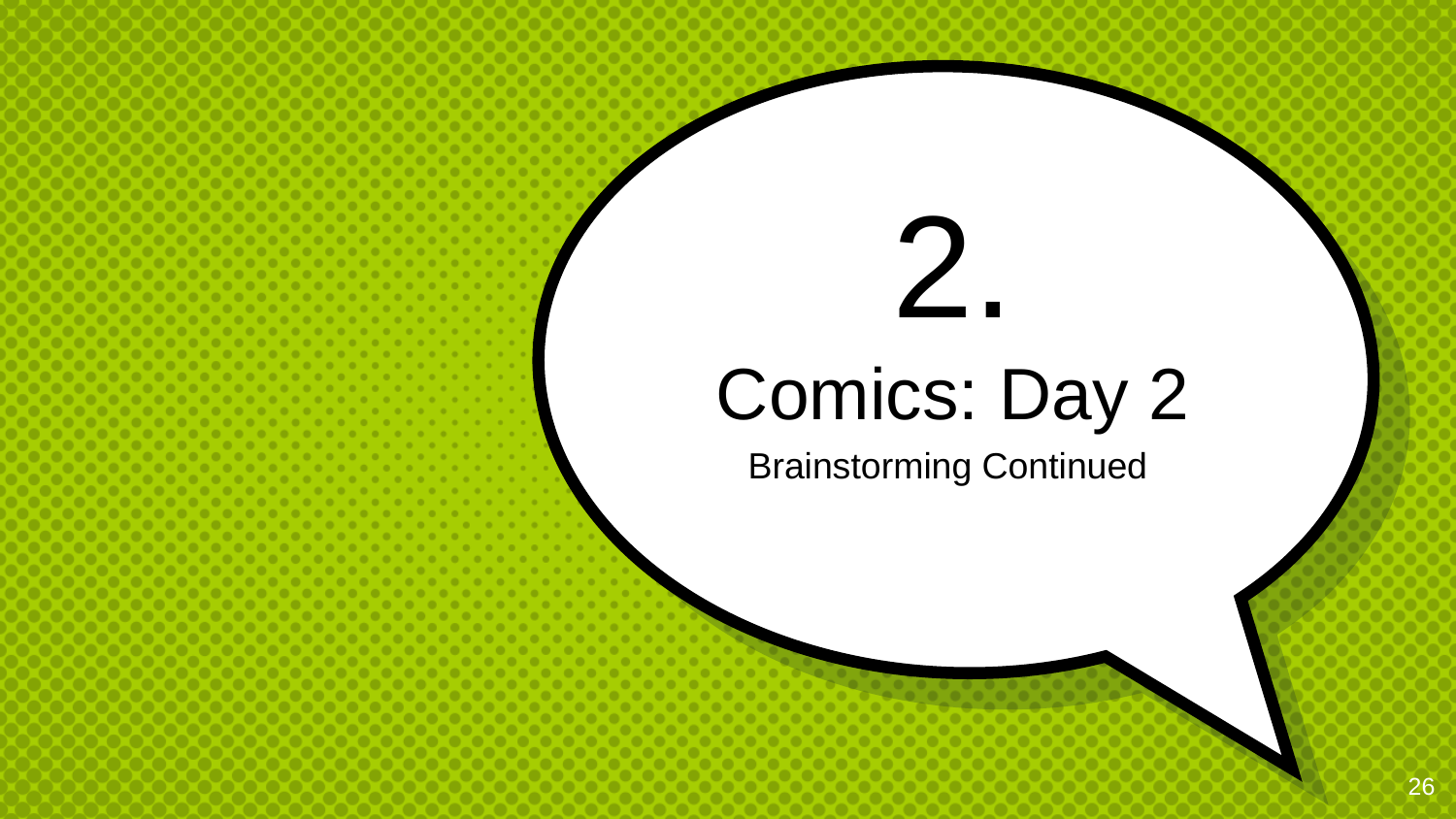

# 2.
Comics: Day 2
Brainstorming Continued
26